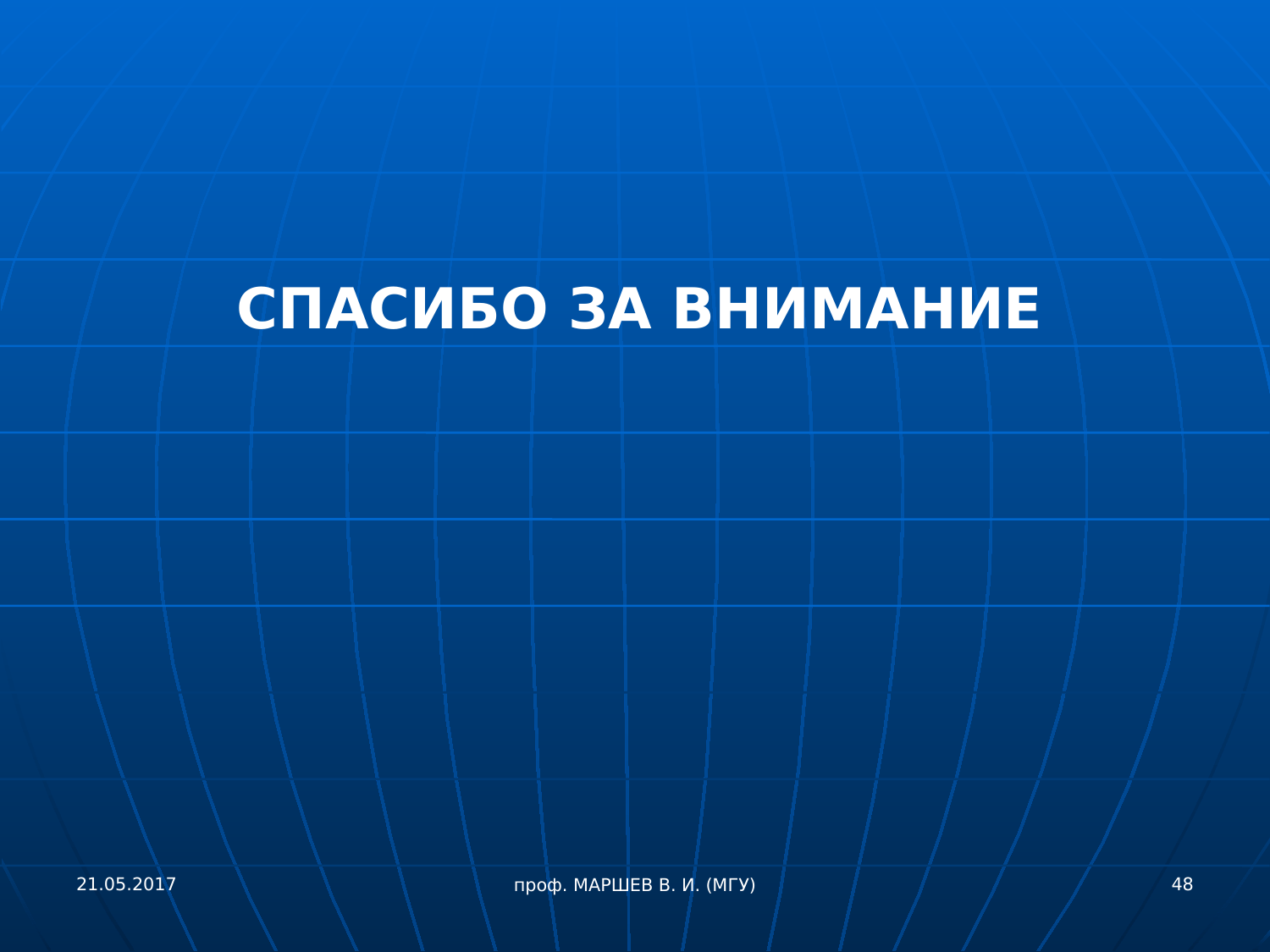

СПАСИБО ЗА ВНИМАНИЕ
21.05.2017
48
проф. МАРШЕВ В. И. (МГУ)